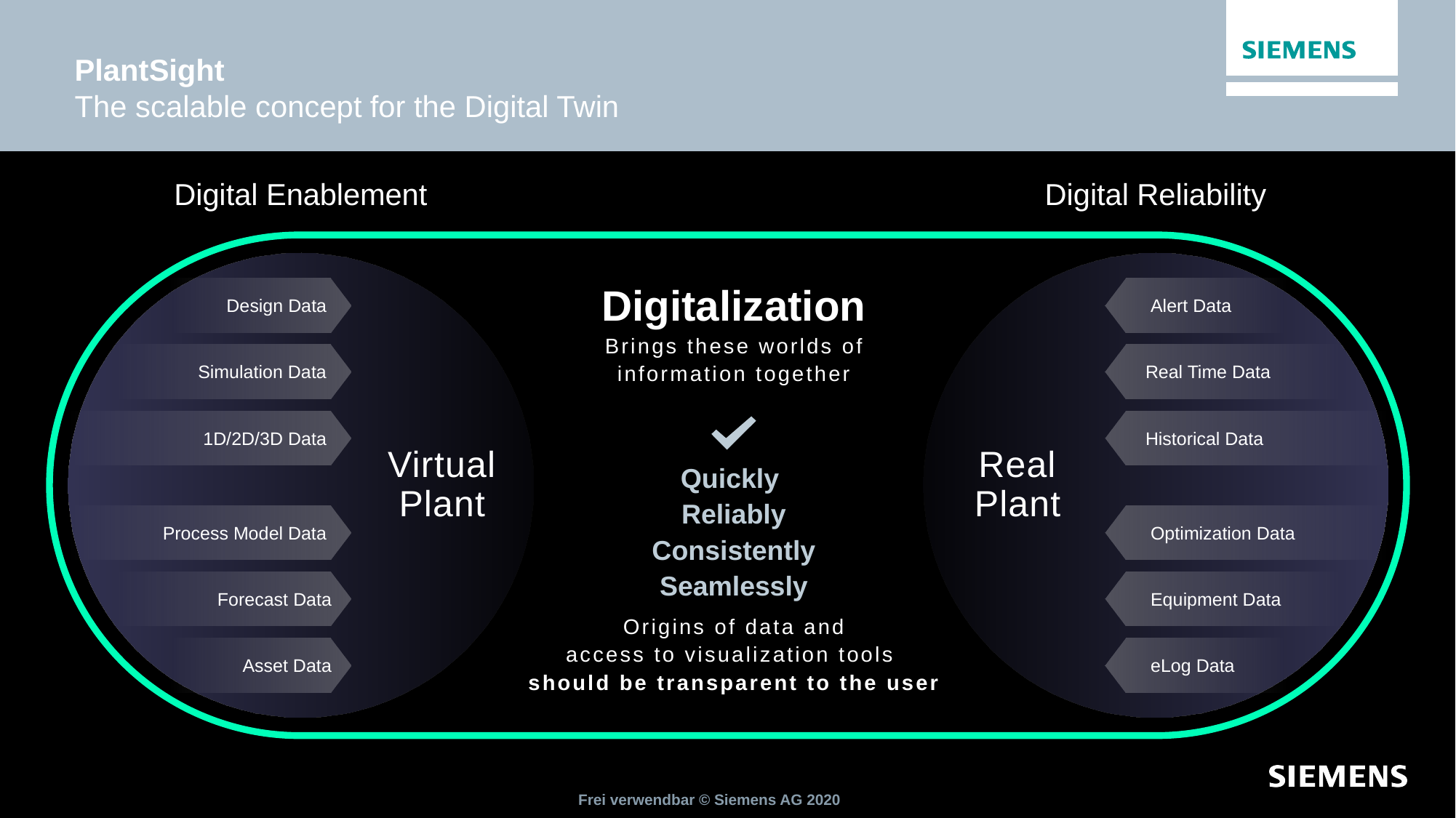

# PlantSight The scalable concept for the Digital Twin
Unrestricted | © Siemens 2021 | PlantSight | May 2021
Page 10
Digital Enablement
Digital Reliability

Digitalization
Brings these worlds of
information together

Quickly
Reliably
Consistently
Seamlessly
Origins of data and
access to visualization tools
should be transparent to the user
Design Data
Simulation Data
1D/2D/3D Data
Process Model Data
Forecast Data
Asset Data
 Alert Data
Real Time Data
Historical Data

Virtual
Plant
Real
Plant
 Optimization Data
 Equipment Data
 eLog Data